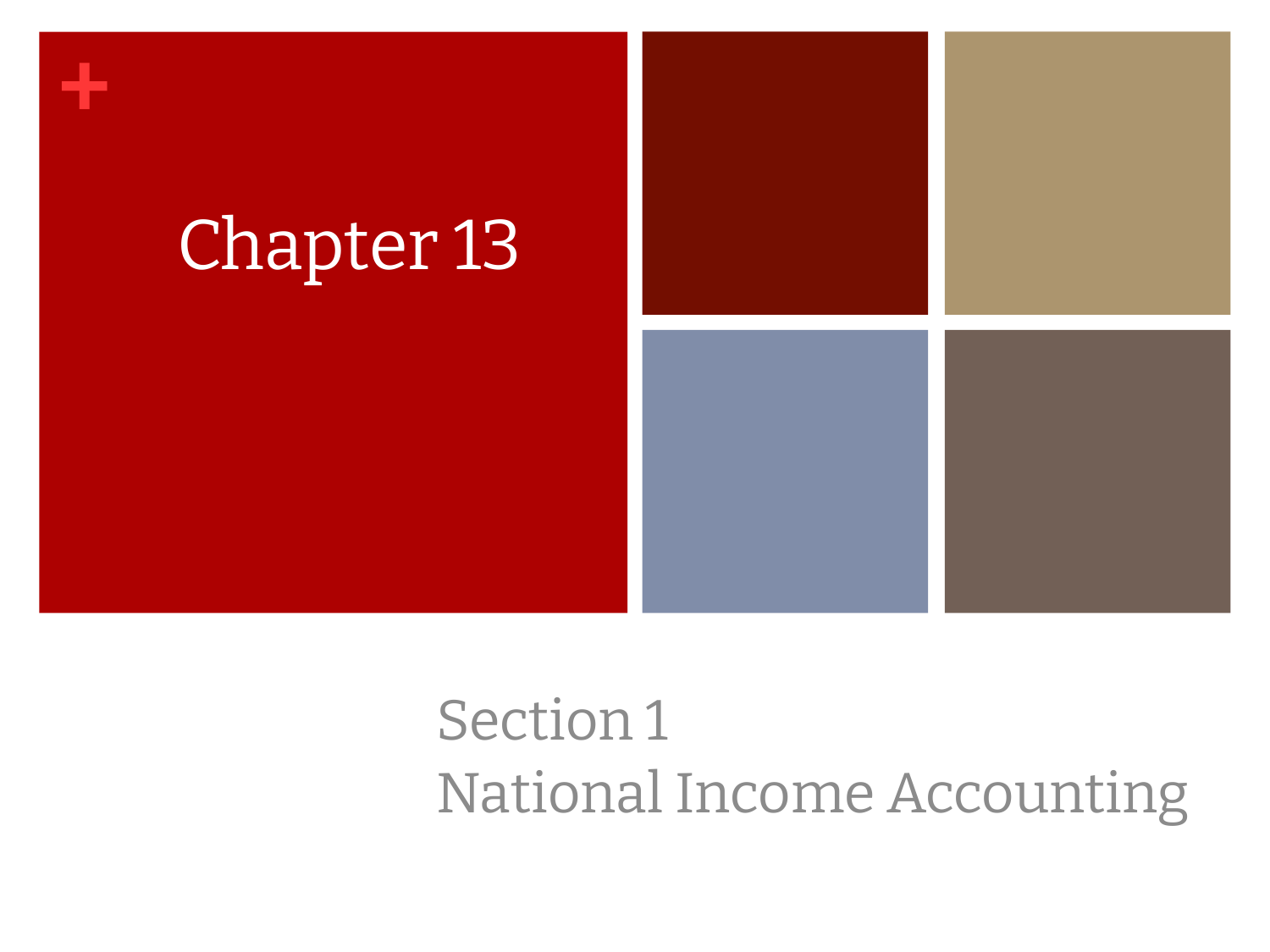

# Chapter 13
Section 1
National Income Accounting